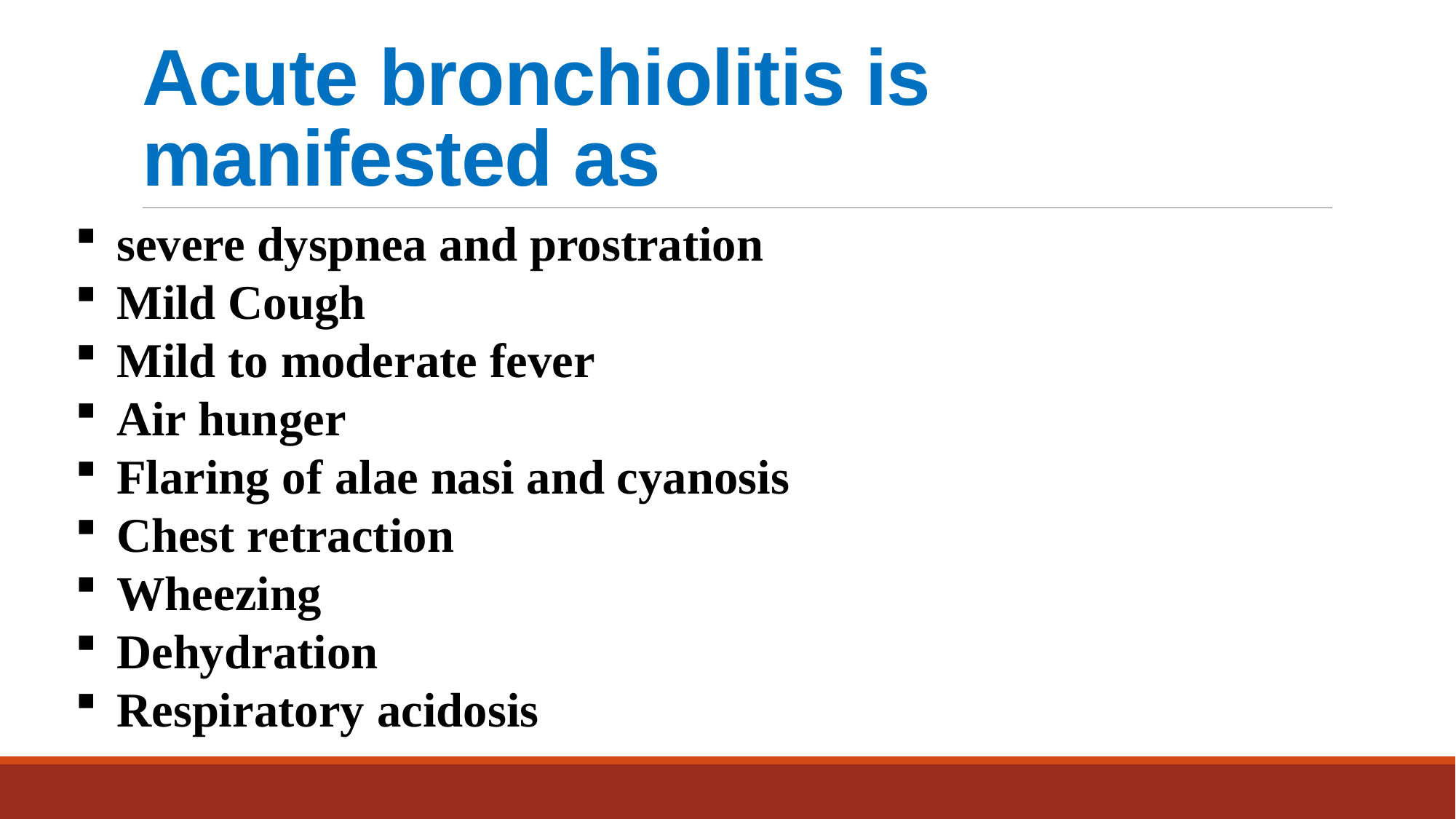

# Acute bronchiolitis is manifested as
severe dyspnea and prostration
Mild Cough
Mild to moderate fever
Air hunger
Flaring of alae nasi and cyanosis
Chest retraction
Wheezing
Dehydration
Respiratory acidosis